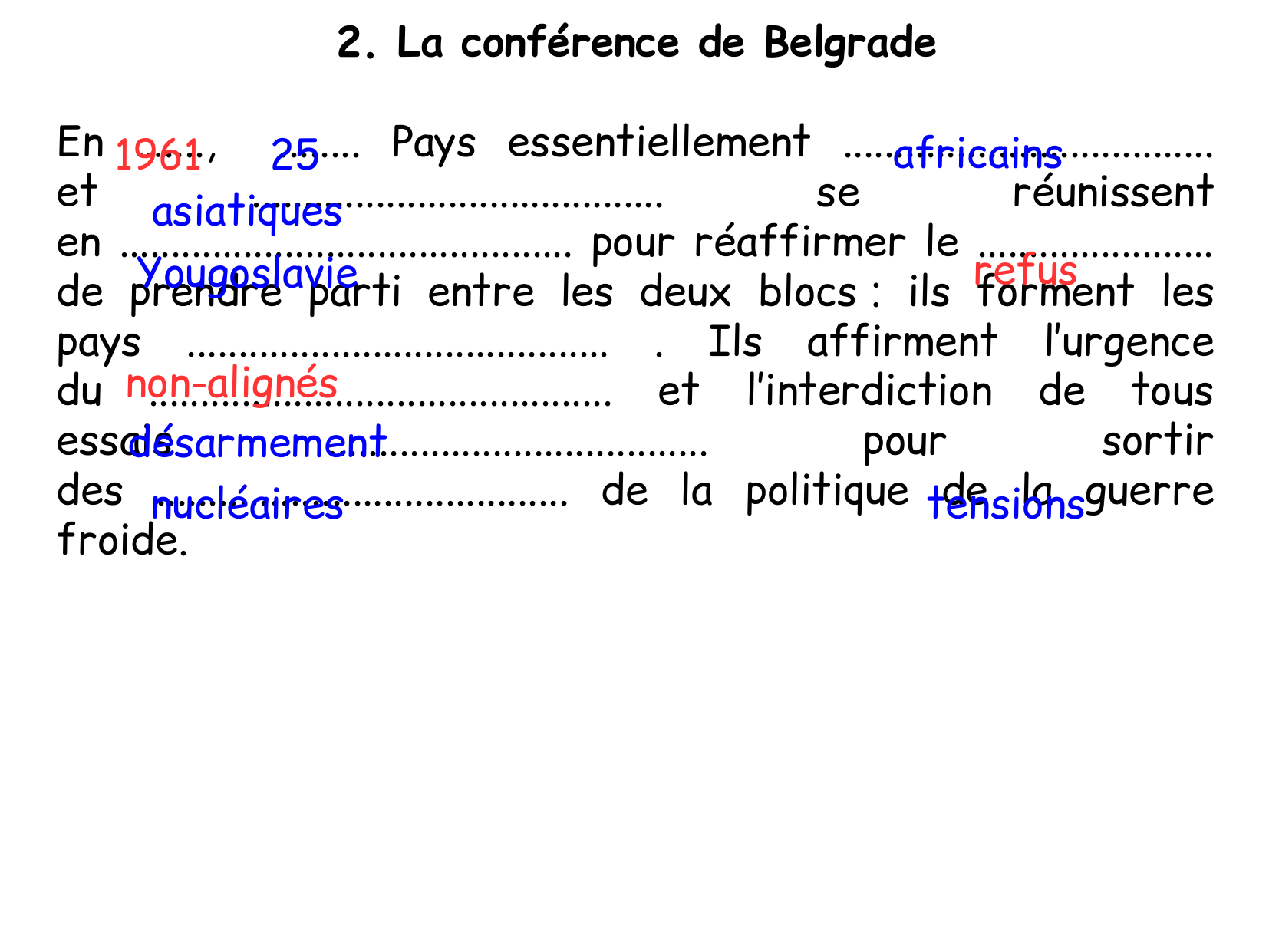

2. La conférence de Belgrade

En …....,  ........ Pays essentiellement .................................... et ........................................ se réunissent en ............................................ pour réaffirmer le ....................... de prendre parti entre les deux blocs : ils forment les pays ......................................... . Ils affirment l’urgence du ............................................. et l’interdiction de tous essais ..................................... pour sortir des ........................................ de la politique de la guerre froide.
africains
1961
25
asiatiques
refus
Yougoslavie
non-alignés
désarmement
nucléaires
tensions